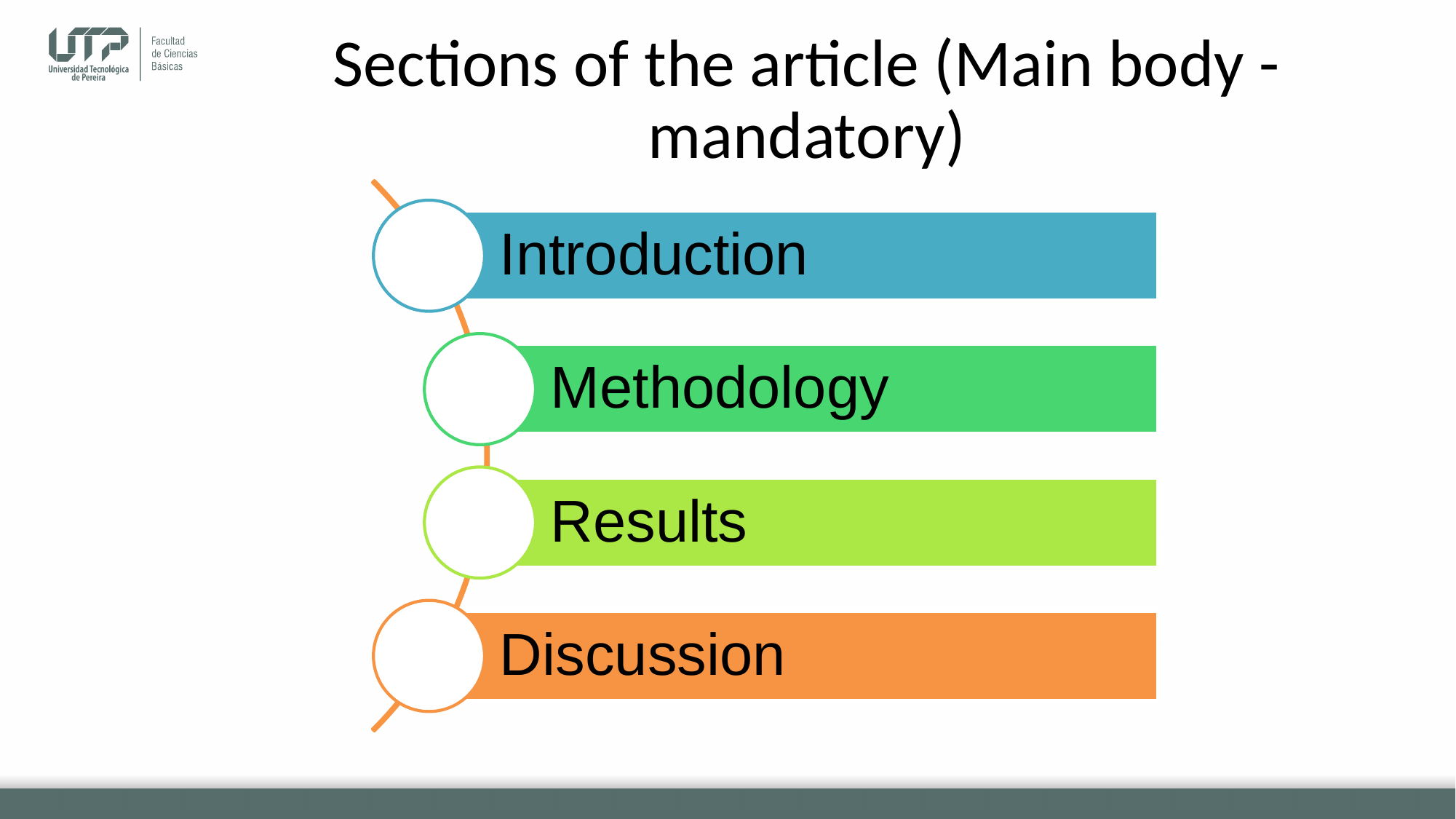

Introduction

Methodology

Results

Discussion
# Sections of the article (Main body - mandatory)